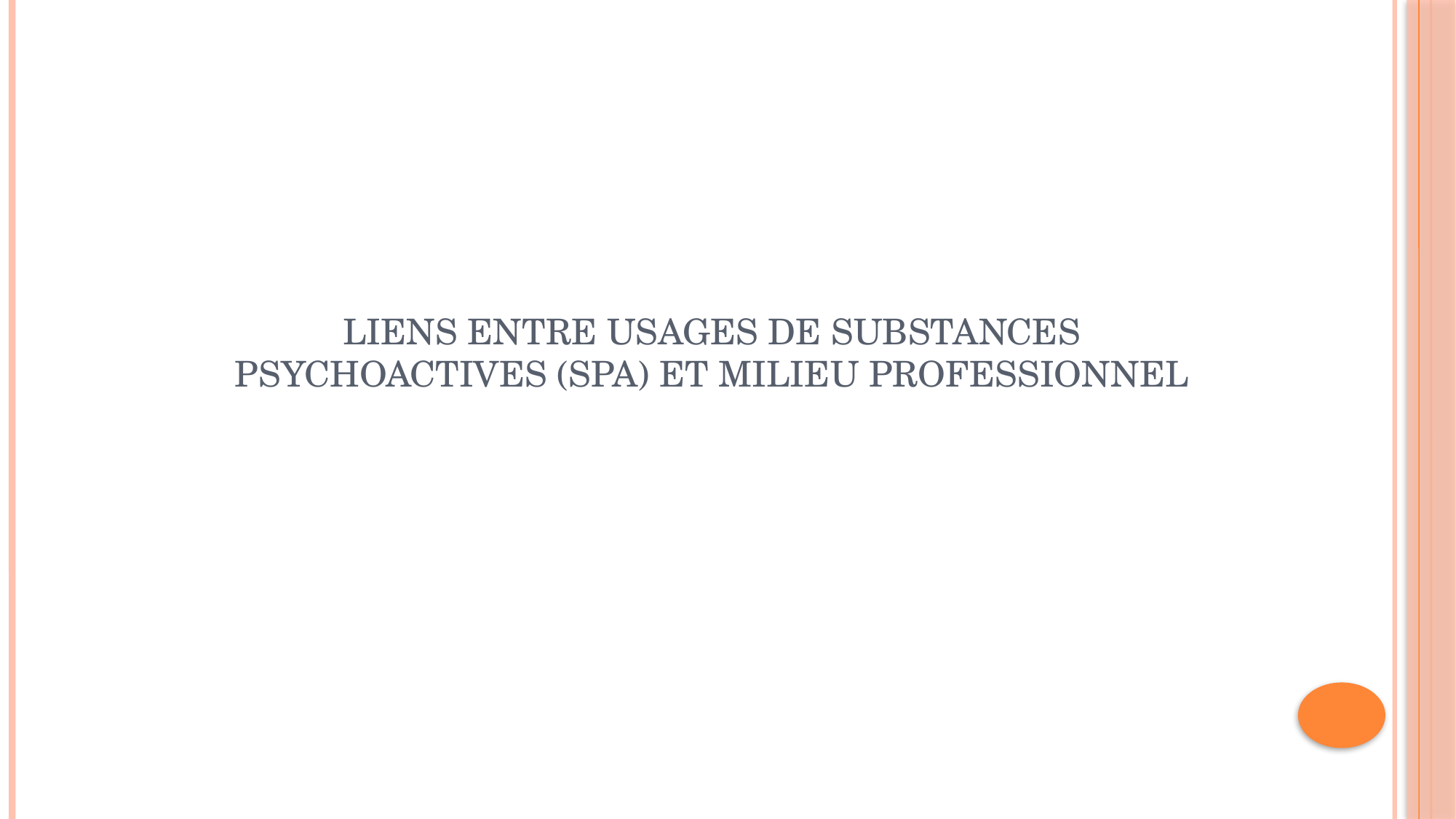

# Liens entre usages de substances psychoactives (SPA) et milieu professionnel